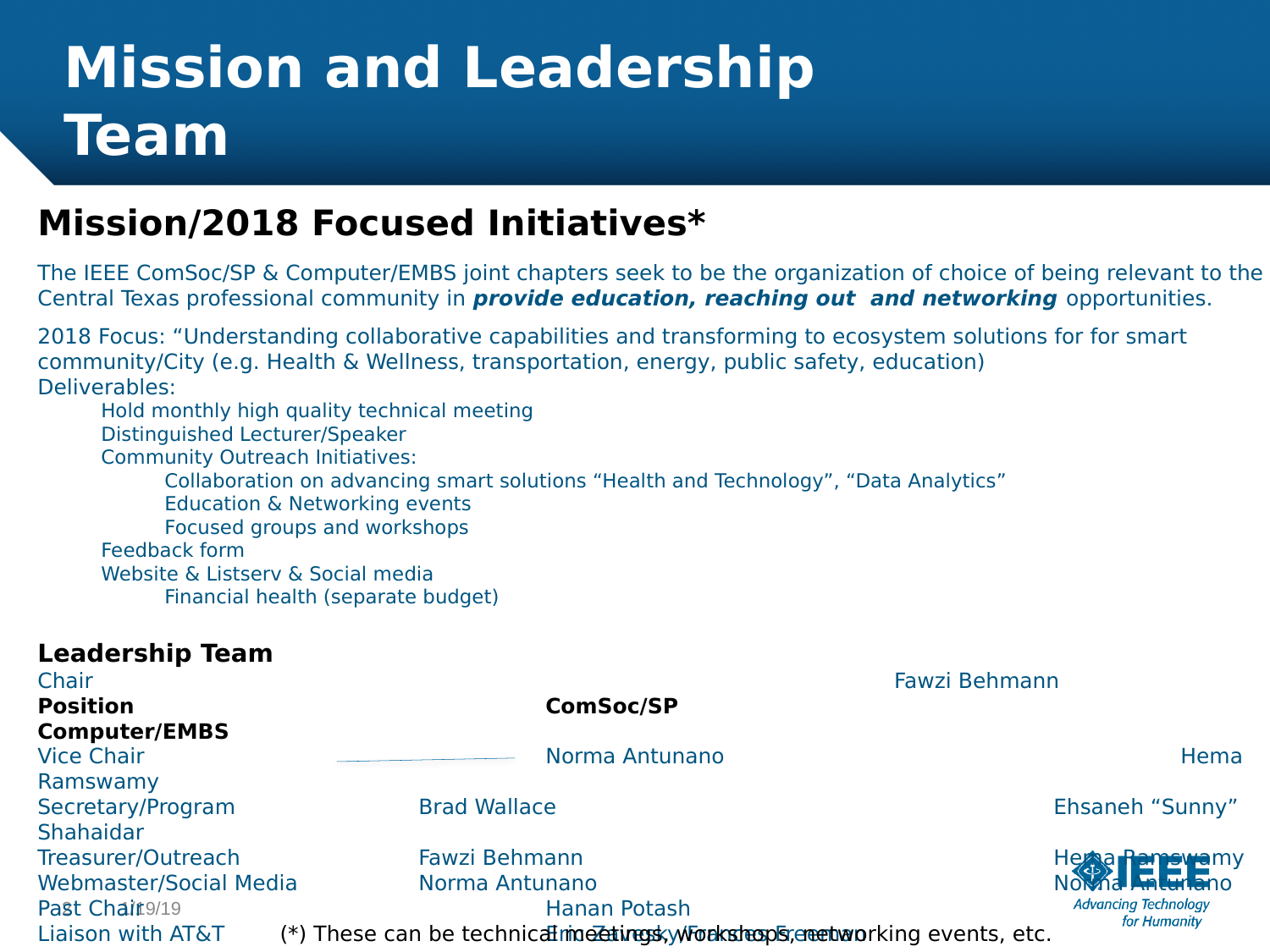

# Mission and Leadership Team
Mission/2018 Focused Initiatives*

The IEEE ComSoc/SP & Computer/EMBS joint chapters seek to be the organization of choice of being relevant to the Central Texas professional community in provide education, reaching out  and networking opportunities.

2018 Focus: “Understanding collaborative capabilities and transforming to ecosystem solutions for for smart community/City (e.g. Health & Wellness, transportation, energy, public safety, education)
Deliverables:
Hold monthly high quality technical meeting
Distinguished Lecturer/Speaker
Community Outreach Initiatives:
Collaboration on advancing smart solutions “Health and Technology”, “Data Analytics”
Education & Networking events
Focused groups and workshops
Feedback form
Website & Listserv & Social media
	Financial health (separate budget)

Leadership Team
Chair						              Fawzi Behmann
Position				ComSoc/SP				Computer/EMBS
Vice Chair				Norma Antunano				Hema Ramswamy
Secretary/Program		Brad Wallace				Ehsaneh “Sunny” Shahaidar
Treasurer/Outreach		Fawzi Behmann				Hema Ramswamy
Webmaster/Social Media	Norma Antunano				Norma Antunano
Past Chair				Hanan Potash
Liaison with AT&T			Eric Zavesky/Frances Freeman
2
1/19/19
(*) These can be technical meetings, workshops, networking events, etc.